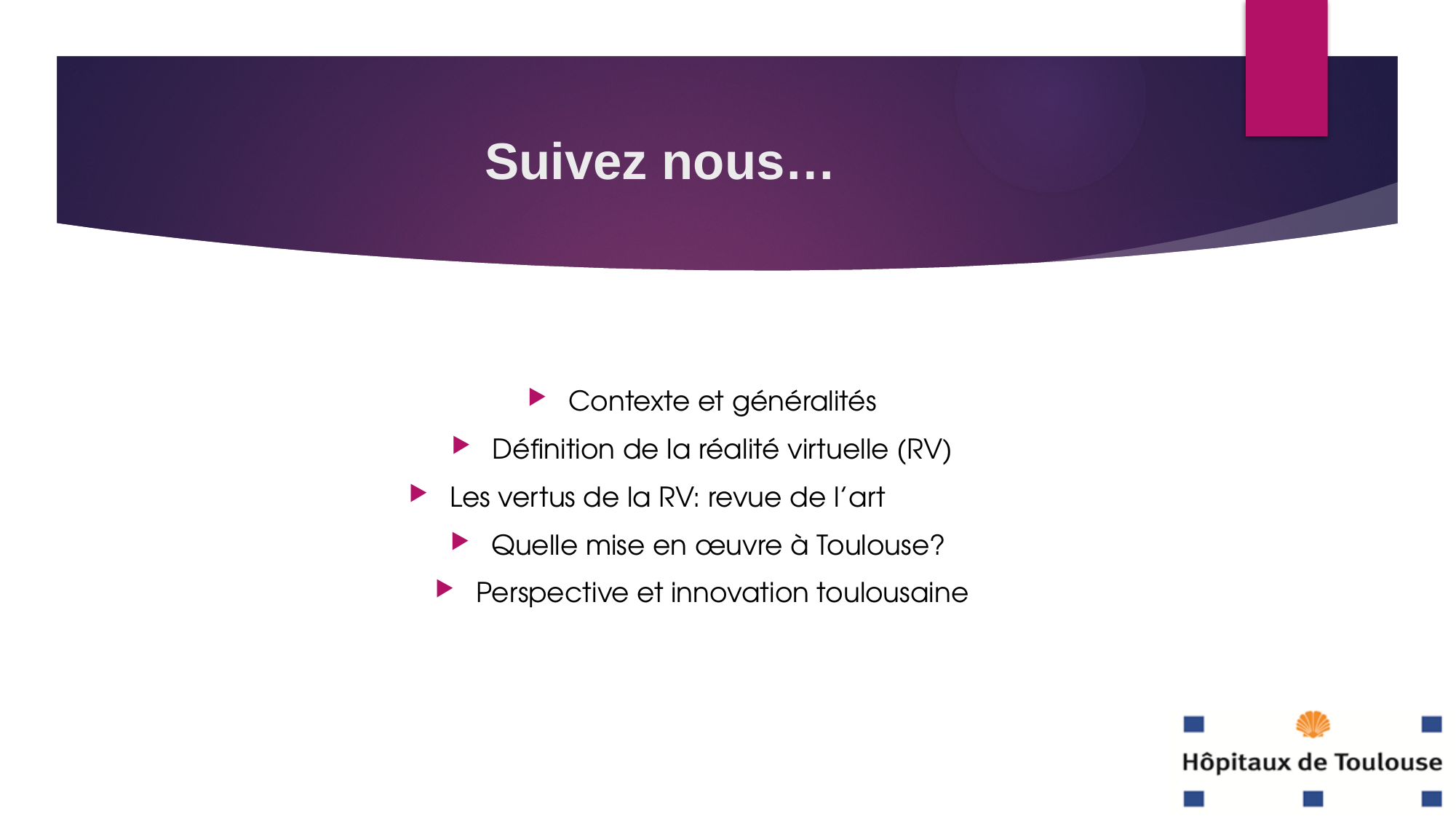

# Suivez nous…

Contexte et généralités
Définition de la réalité virtuelle (RV)
Les vertus de la RV: revue de l’art
Quelle mise en œuvre à Toulouse?
Perspective et innovation toulousaine